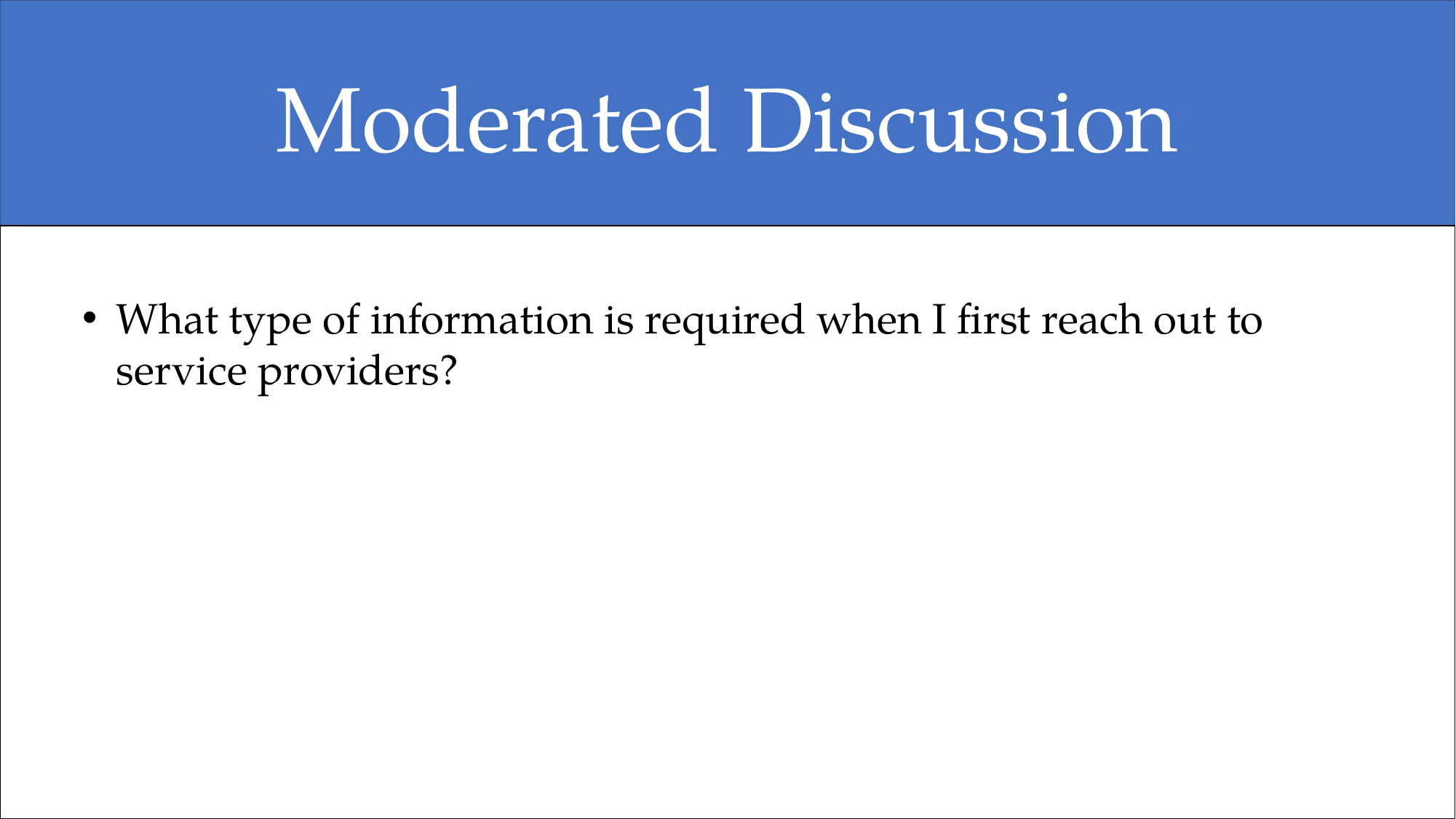

# Moderated Discussion

What type of information is required when I first reach out to service providers?